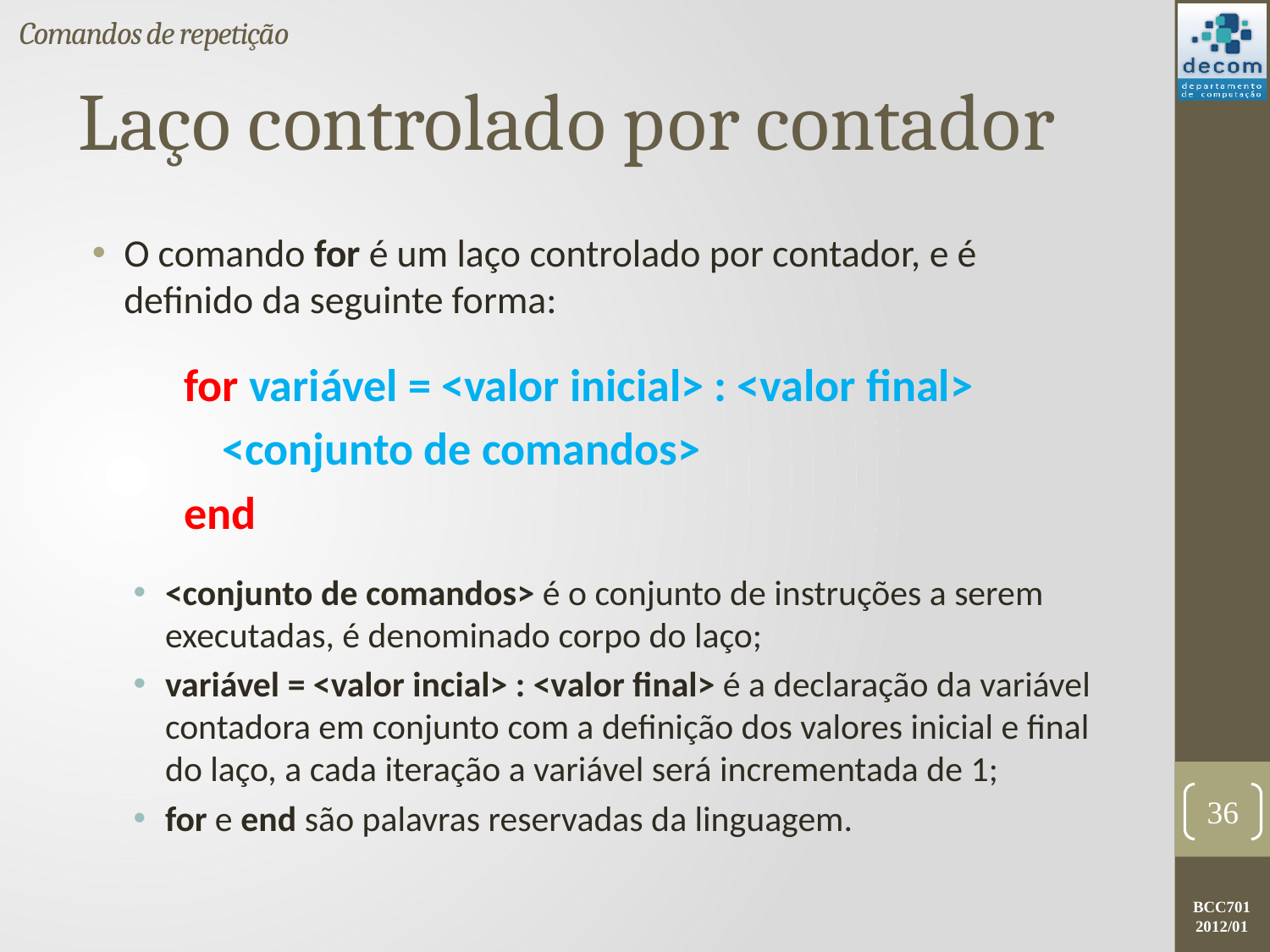

Comandos de repetição
# Laço controlado por contador
O comando for é um laço controlado por contador, e é  definido da seguinte forma:

for variável = <valor inicial> : <valor final>
<conjunto de comandos>
end

<conjunto de comandos> é o conjunto de instruções a serem executadas, é denominado corpo do laço;
variável = <valor incial> : <valor final> é a declaração da variável contadora em conjunto com a definição dos valores inicial e final do laço, a cada iteração a variável será incrementada de 1;
for e end são palavras reservadas da linguagem.
36